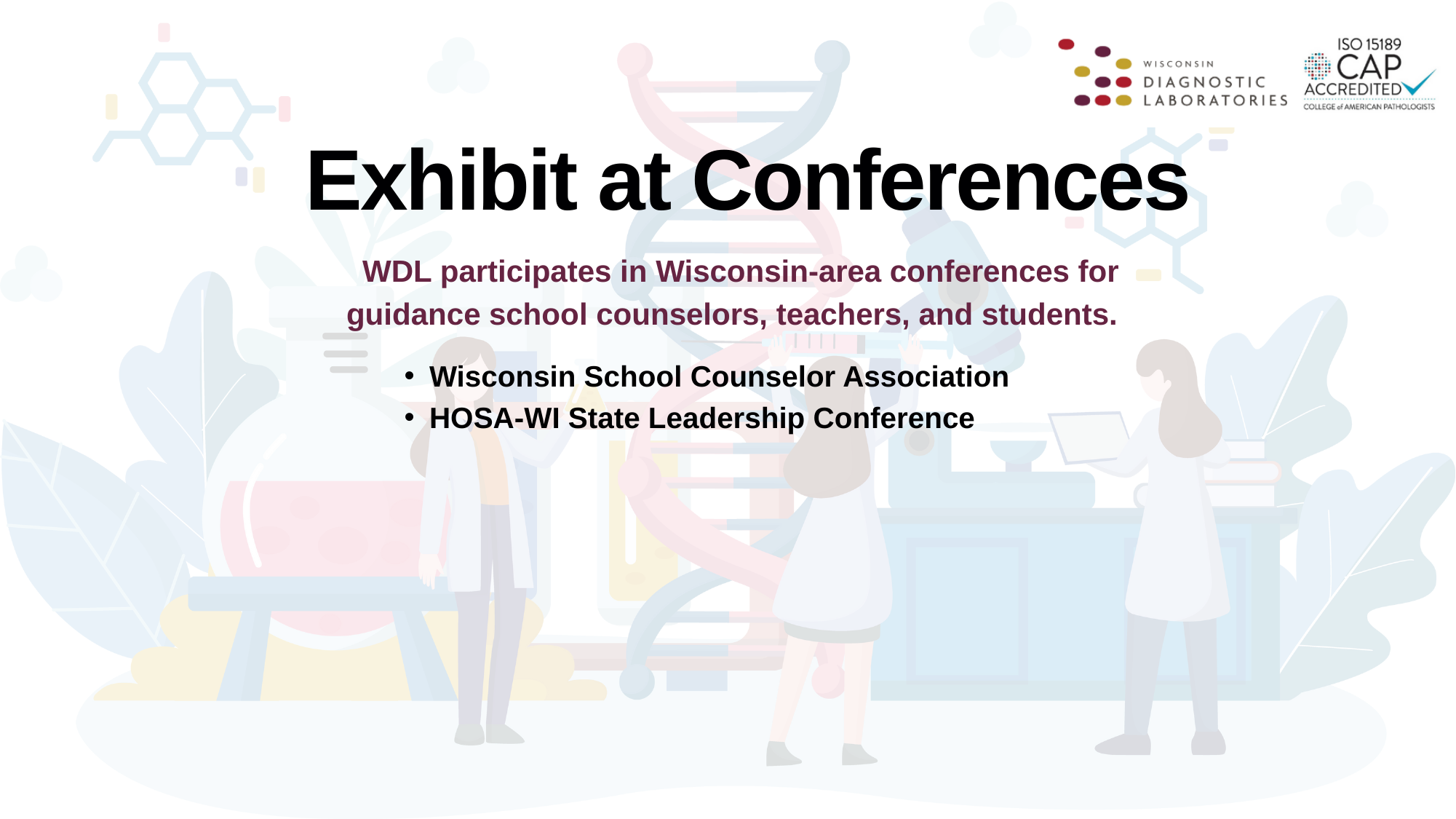

Exhibit at Conferences
WDL participates in Wisconsin-area conferences for guidance school counselors, teachers, and students.
Wisconsin School Counselor Association
HOSA-WI State Leadership Conference